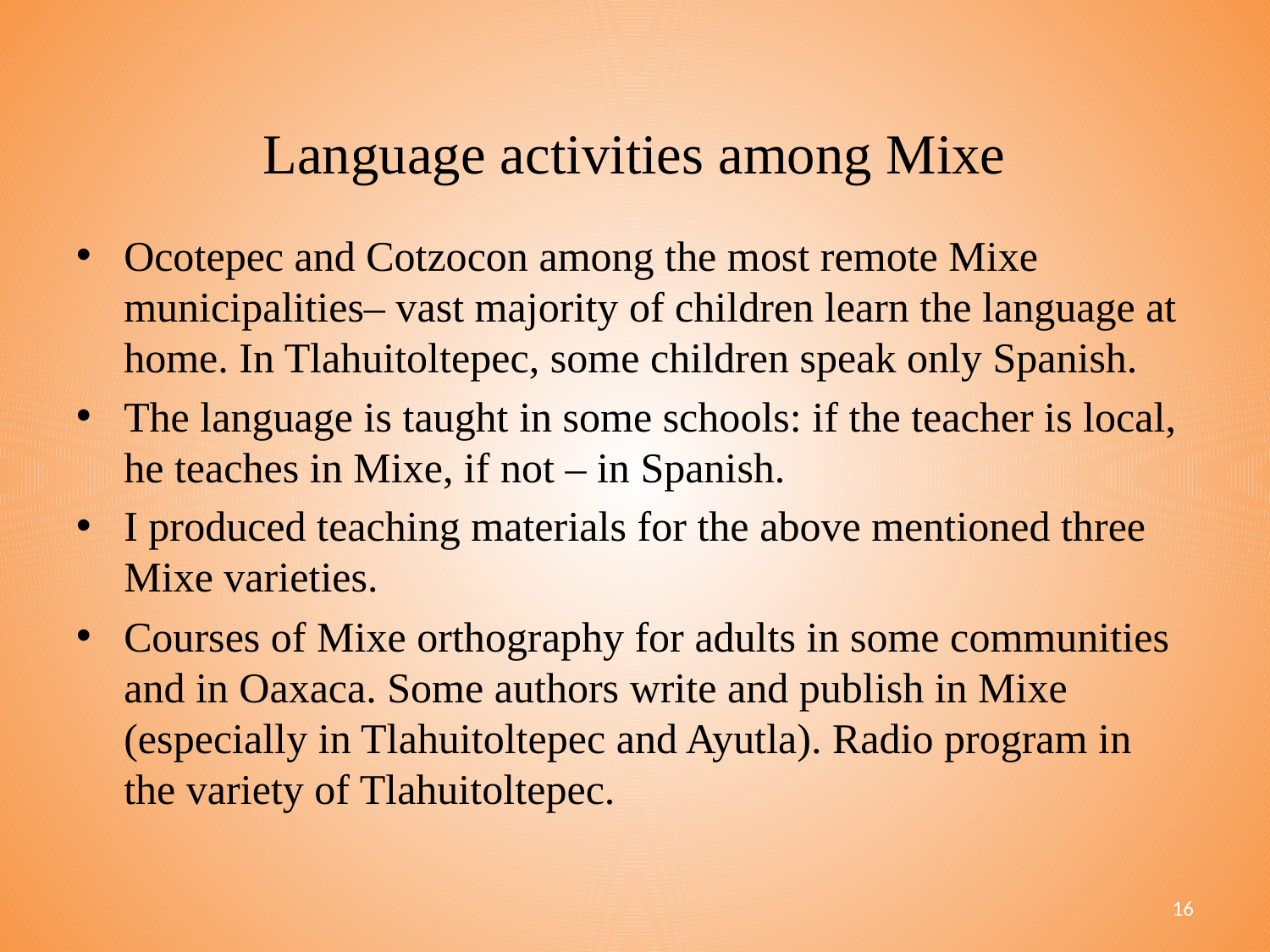

# Language activities among Mixe
Ocotepec and Cotzocon among the most remote Mixe municipalities– vast majority of children learn the language at home. In Tlahuitoltepec, some children speak only Spanish.
The language is taught in some schools: if the teacher is local, he teaches in Mixe, if not – in Spanish.
I produced teaching materials for the above mentioned three Mixe varieties.
Courses of Mixe orthography for adults in some communities and in Oaxaca. Some authors write and publish in Mixe (especially in Tlahuitoltepec and Ayutla). Radio program in the variety of Tlahuitoltepec.
16